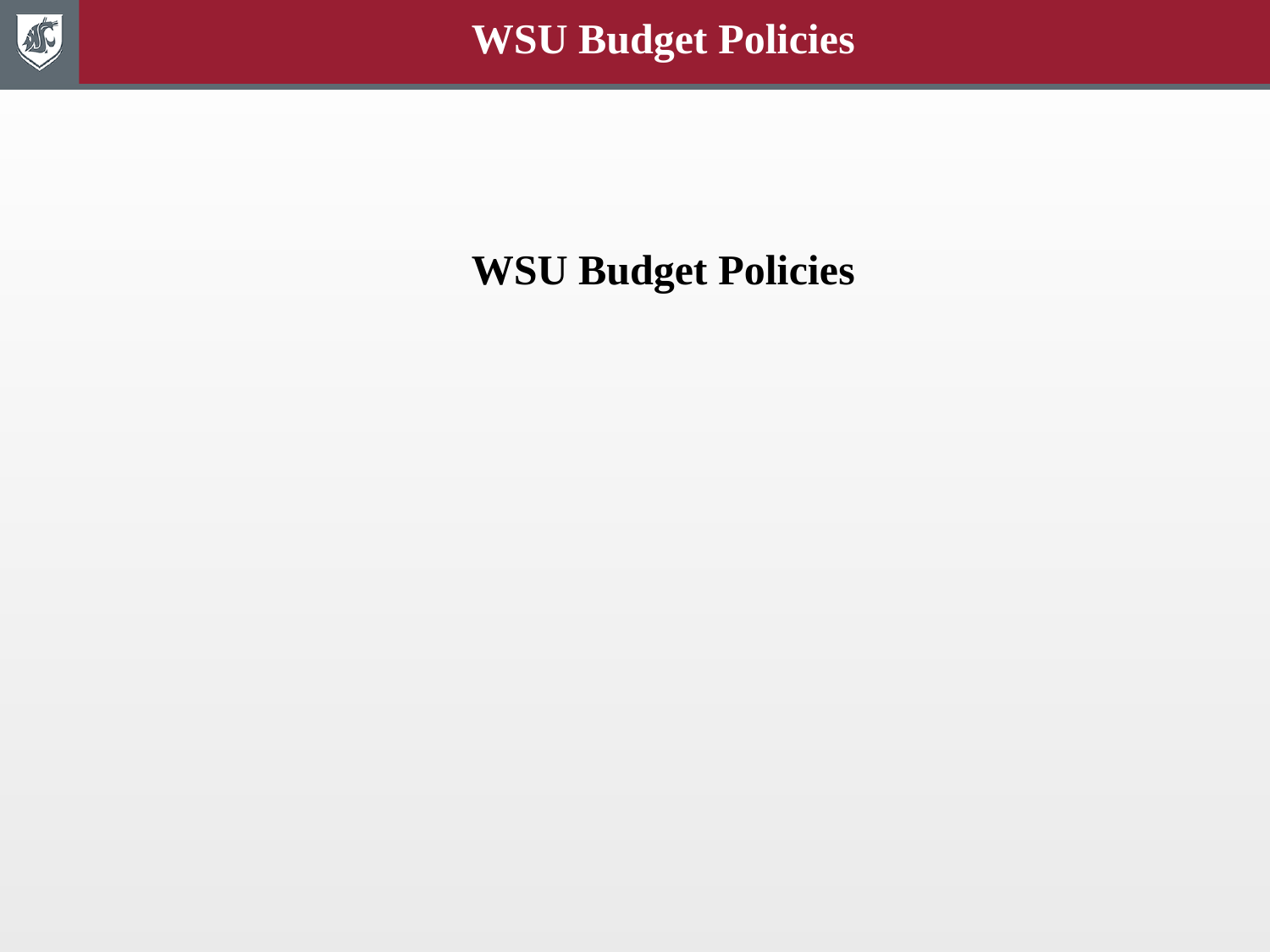

WSU Budget Policies
# WSU Budget Policies